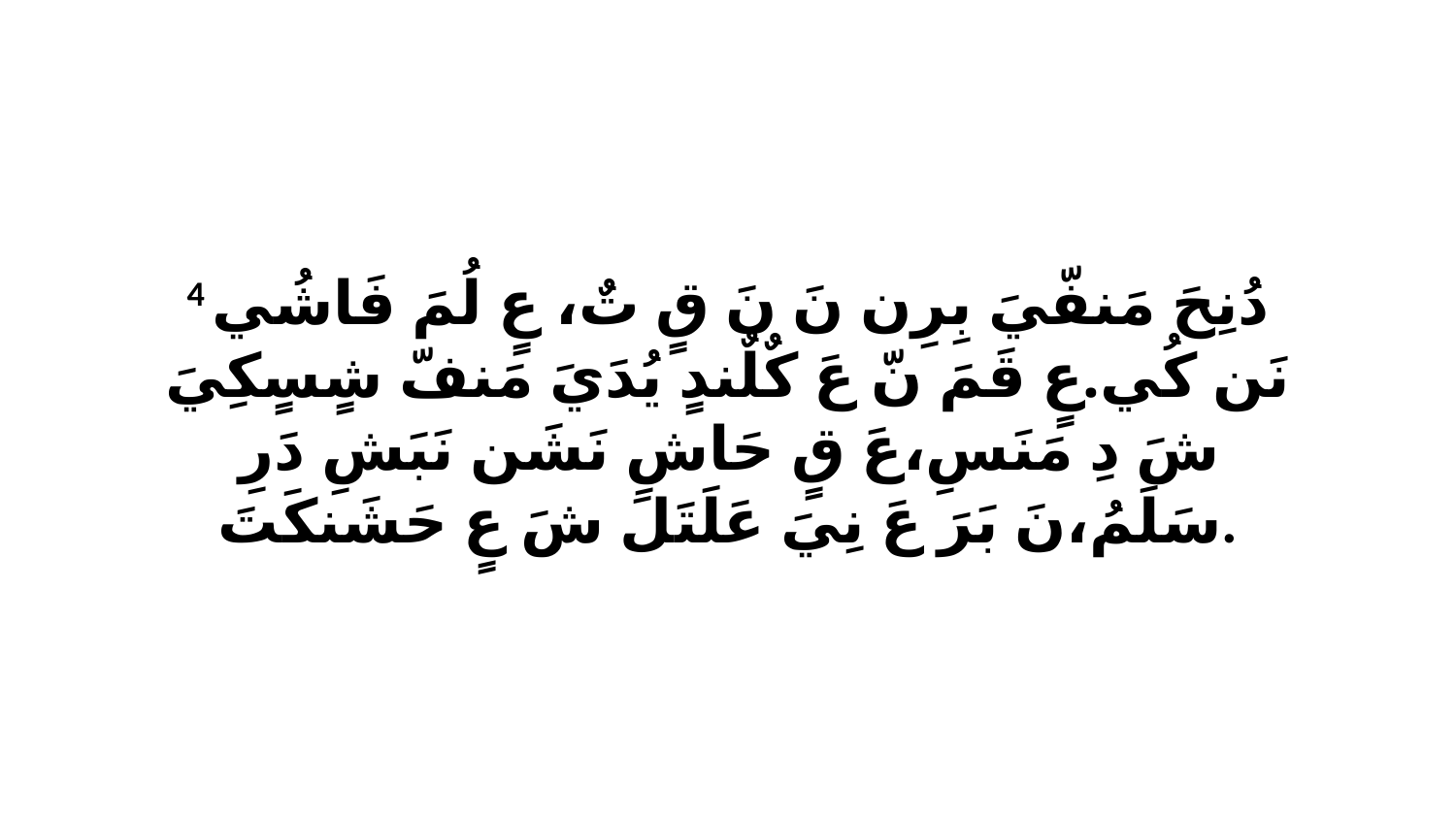

4 دُنِحَ مَنفّيَ بِرِن نَ نَ قٍ تٌ، عٍ لُمَ فَاشُي نَن كُي.عٍ قَمَ نّ عَ كٌلٌندٍ يُدَيَ مَنفّ شٍسٍكِيَ شَ دِ مَنَسِ،عَ قٍ حَاشِ نَشَن نَبَشِ دَرِ سَلَمُ،نَ بَرَ عَ نِيَ عَلَتَلَ شَ عٍ حَشَنكَتَ.